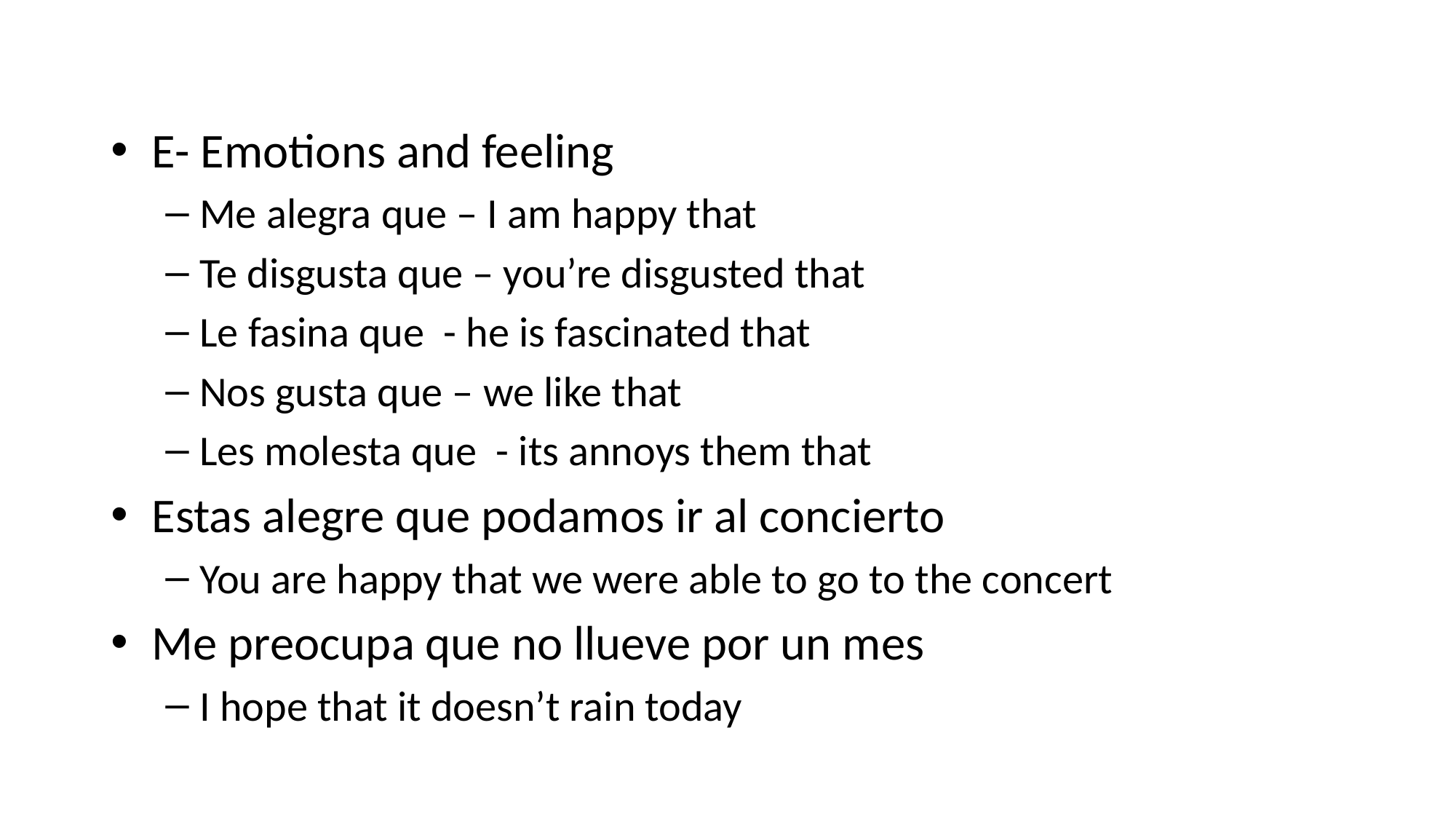

#
E- Emotions and feeling
Me alegra que – I am happy that
Te disgusta que – you’re disgusted that
Le fasina que  - he is fascinated that
Nos gusta que – we like that
Les molesta que  - its annoys them that
Estas alegre que podamos ir al concierto
You are happy that we were able to go to the concert
Me preocupa que no llueve por un mes
I hope that it doesn’t rain today